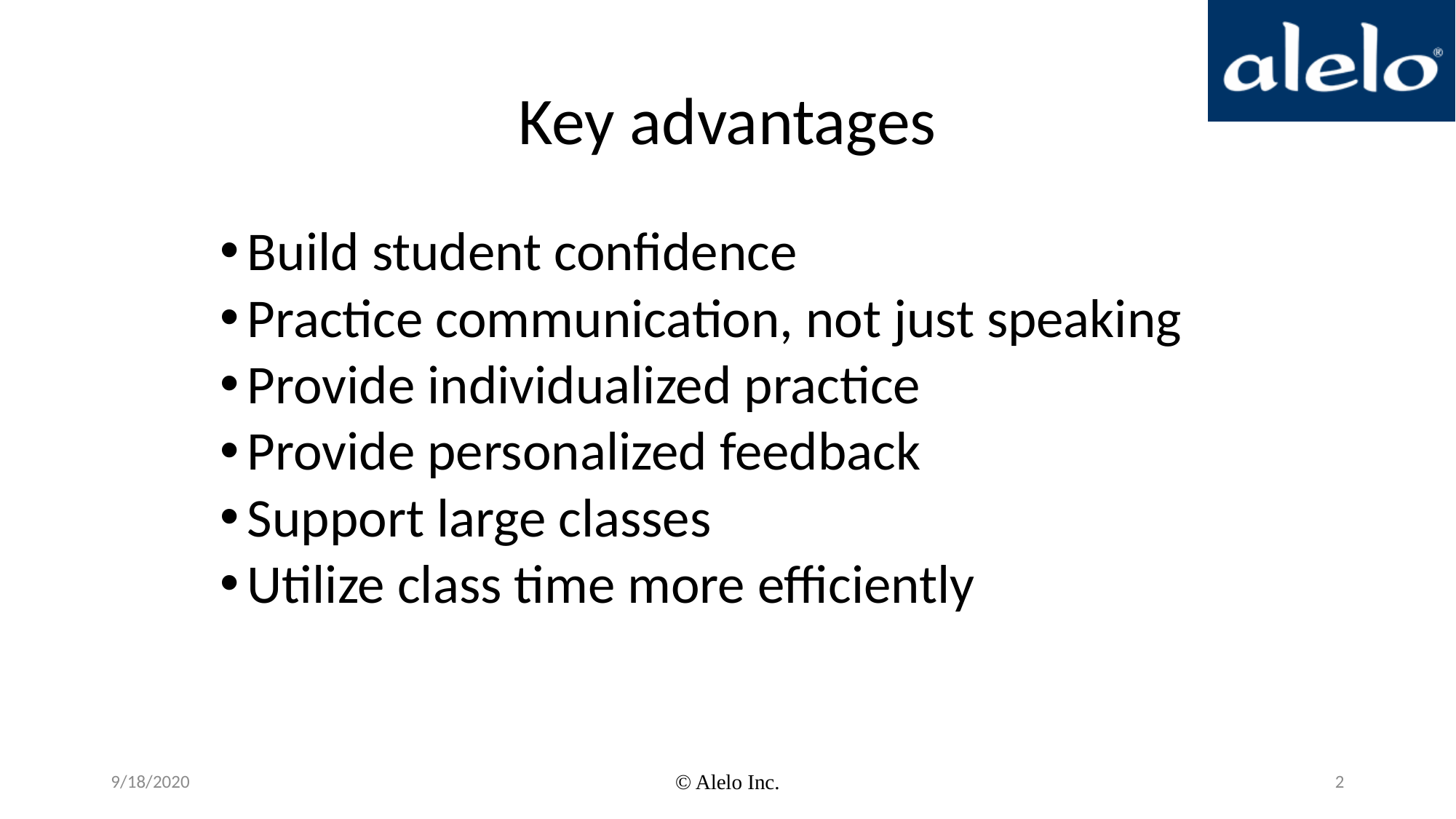

# Key advantages
Build student confidence
Practice communication, not just speaking
Provide individualized practice
Provide personalized feedback
Support large classes
Utilize class time more efficiently

9/18/2020
© Alelo Inc.
2